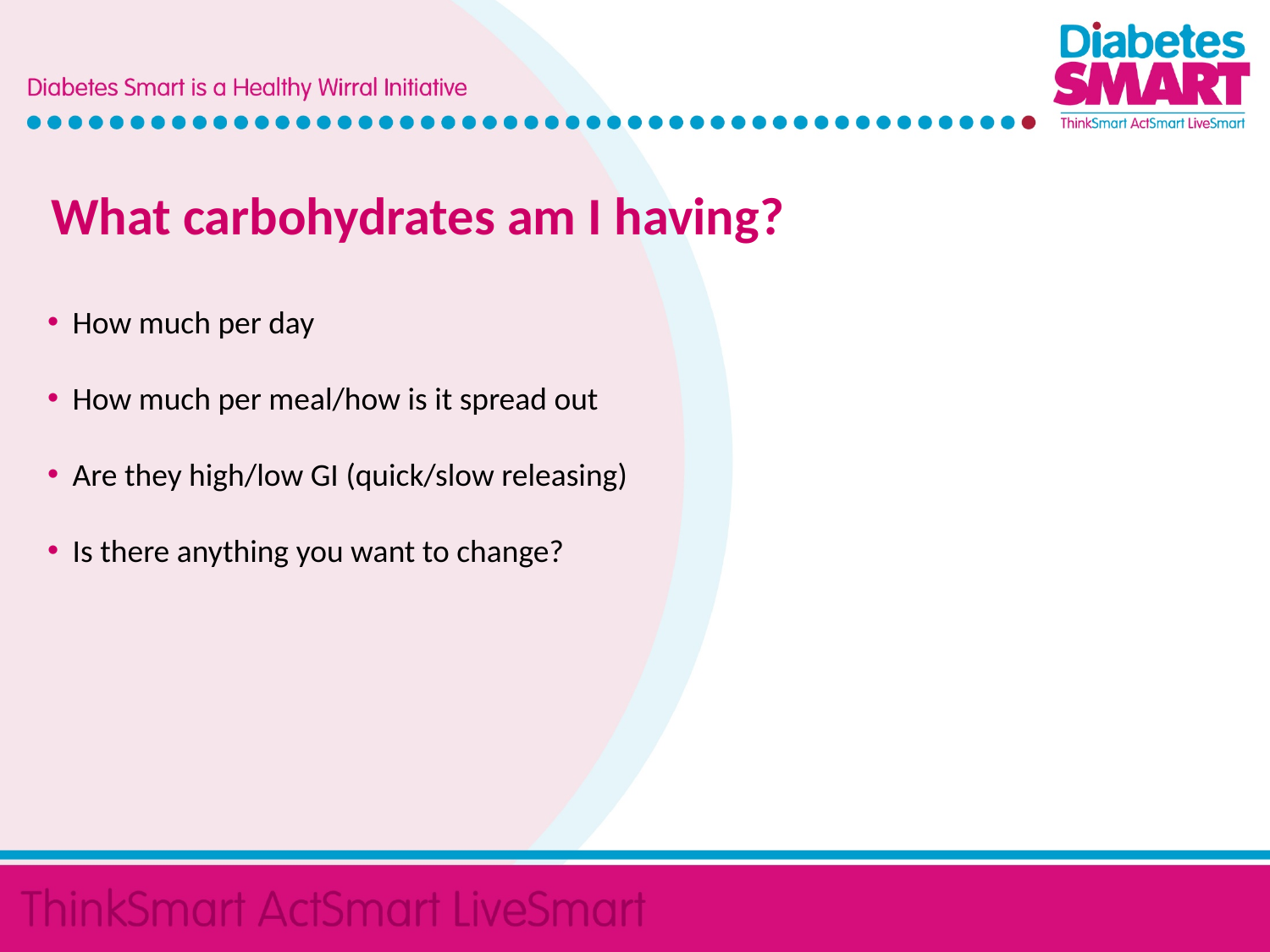

What carbohydrates am I having?
How much per day

How much per meal/how is it spread out

Are they high/low GI (quick/slow releasing)

Is there anything you want to change?